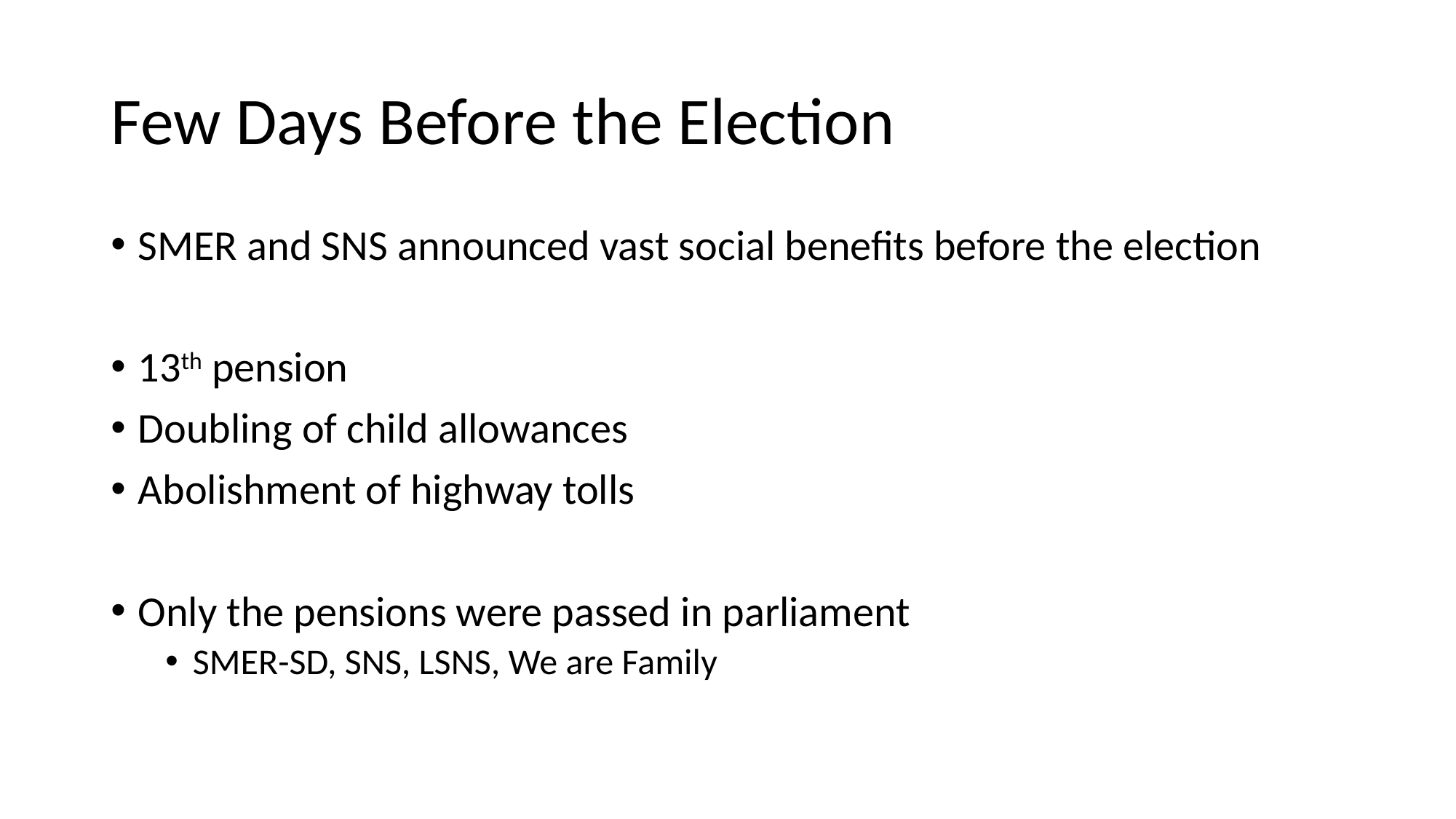

# Few Days Before the Election
SMER and SNS announced vast social benefits before the election

13th pension
Doubling of child allowances
Abolishment of highway tolls

Only the pensions were passed in parliament
SMER-SD, SNS, LSNS, We are Family